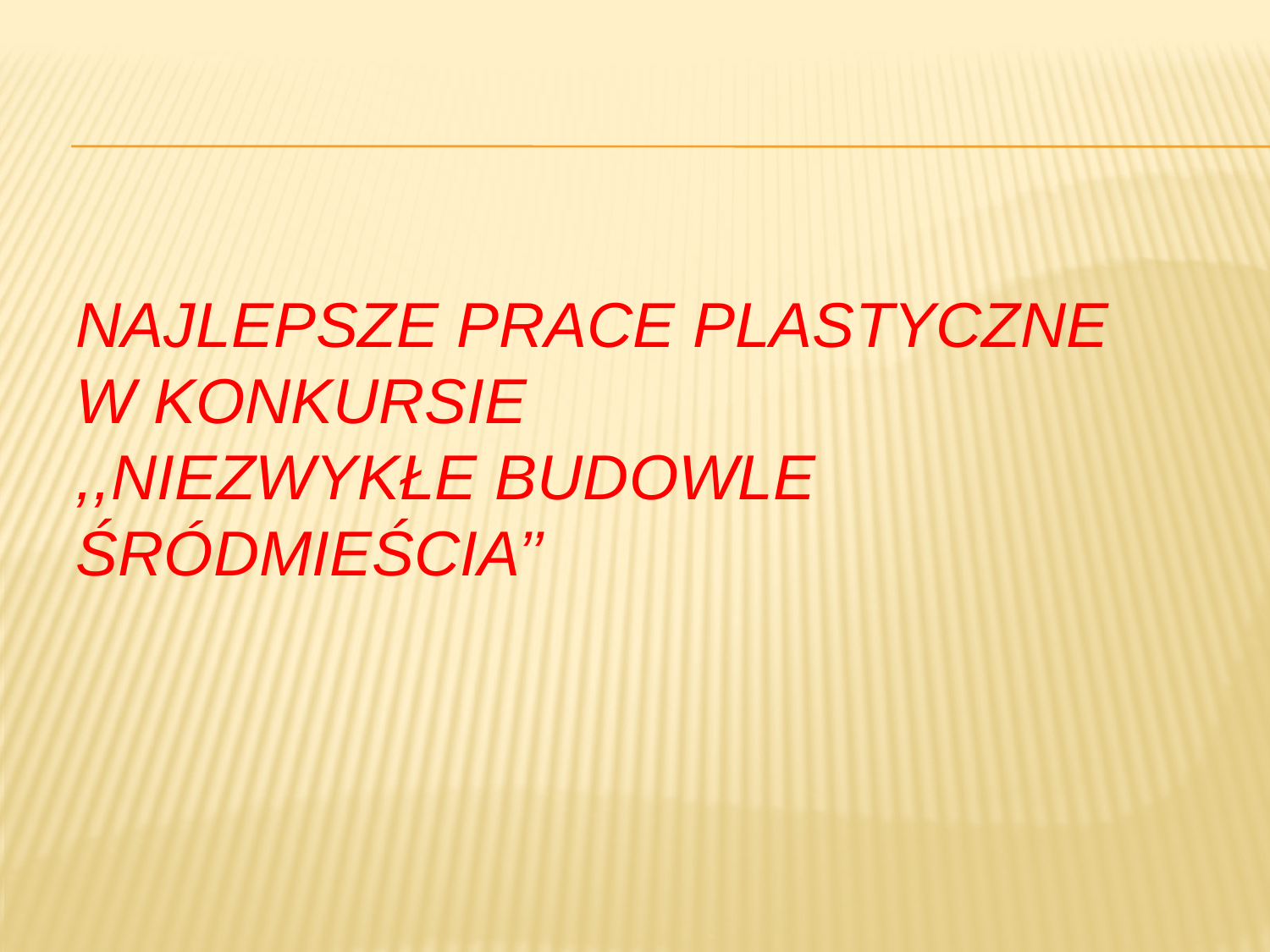

# Najlepsze prace plastyczne w konkursie ,,Niezwykłe budowle Śródmieścia’’